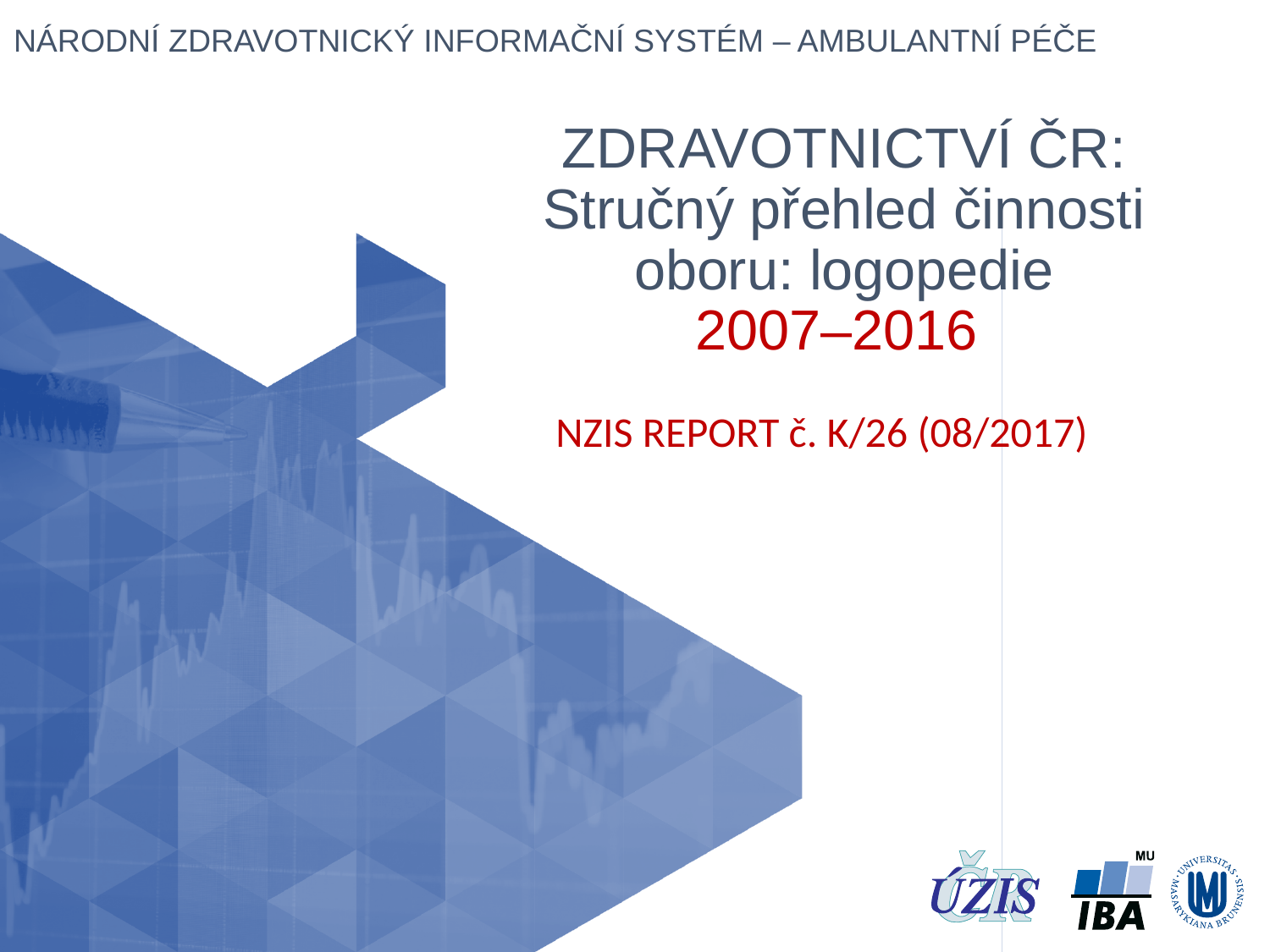

# ZDRAVOTNICTVÍ ČR: Stručný přehled činnosti oboru: logopedie 2007–2016
NZIS REPORT č. K/26 (08/2017)